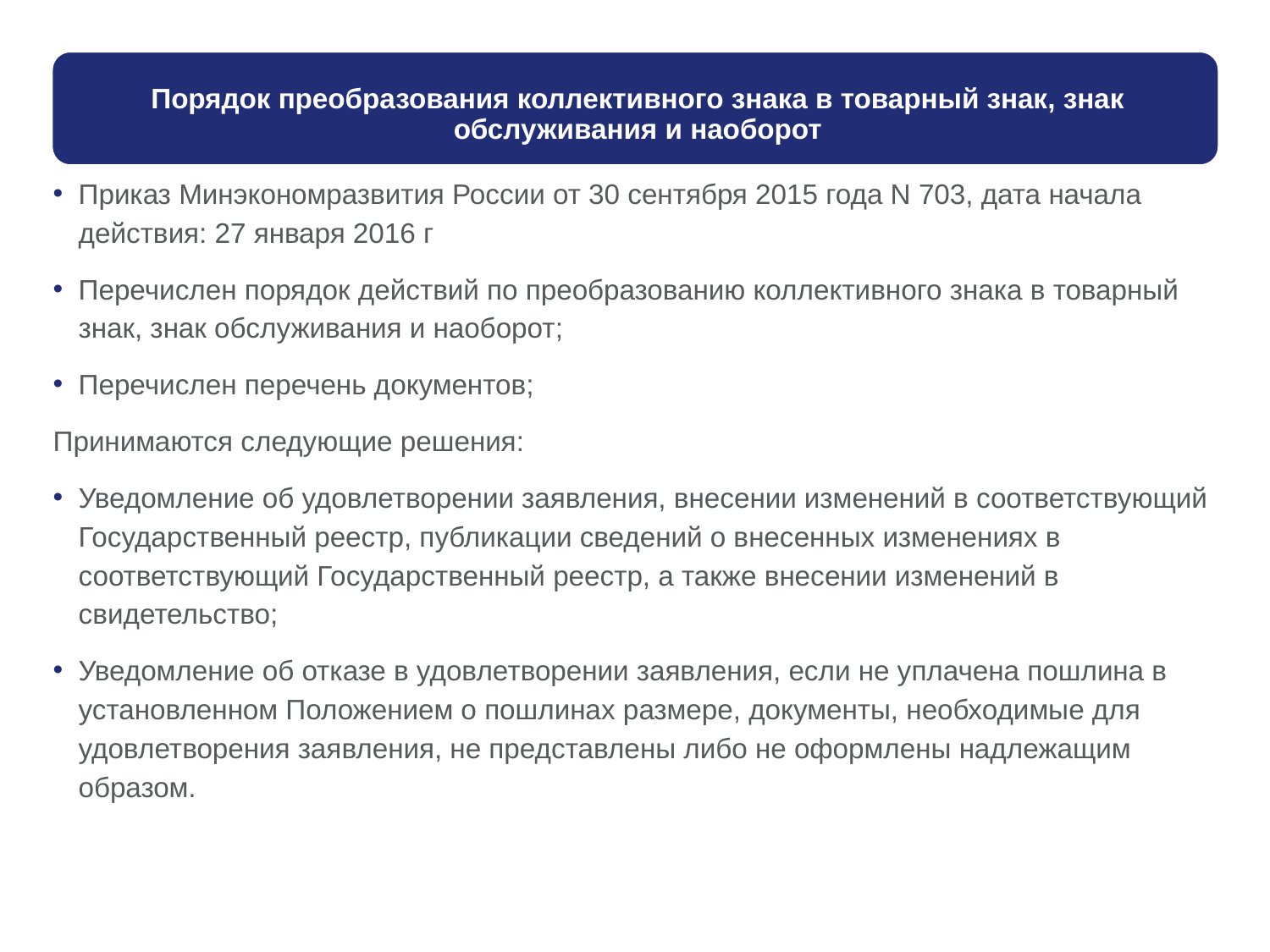

Порядок преобразования коллективного знака в товарный знак, знак обслуживания и наоборот
Приказ Минэкономразвития России от 30 сентября 2015 года N 703, дата начала действия: 27 января 2016 г
Перечислен порядок действий по преобразованию коллективного знака в товарный знак, знак обслуживания и наоборот;
Перечислен перечень документов;
Принимаются следующие решения:
Уведомление об удовлетворении заявления, внесении изменений в соответствующий Государственный реестр, публикации сведений о внесенных изменениях в соответствующий Государственный реестр, а также внесении изменений в свидетельство;
Уведомление об отказе в удовлетворении заявления, если не уплачена пошлина в установленном Положением о пошлинах размере, документы, необходимые для удовлетворения заявления, не представлены либо не оформлены надлежащим образом.